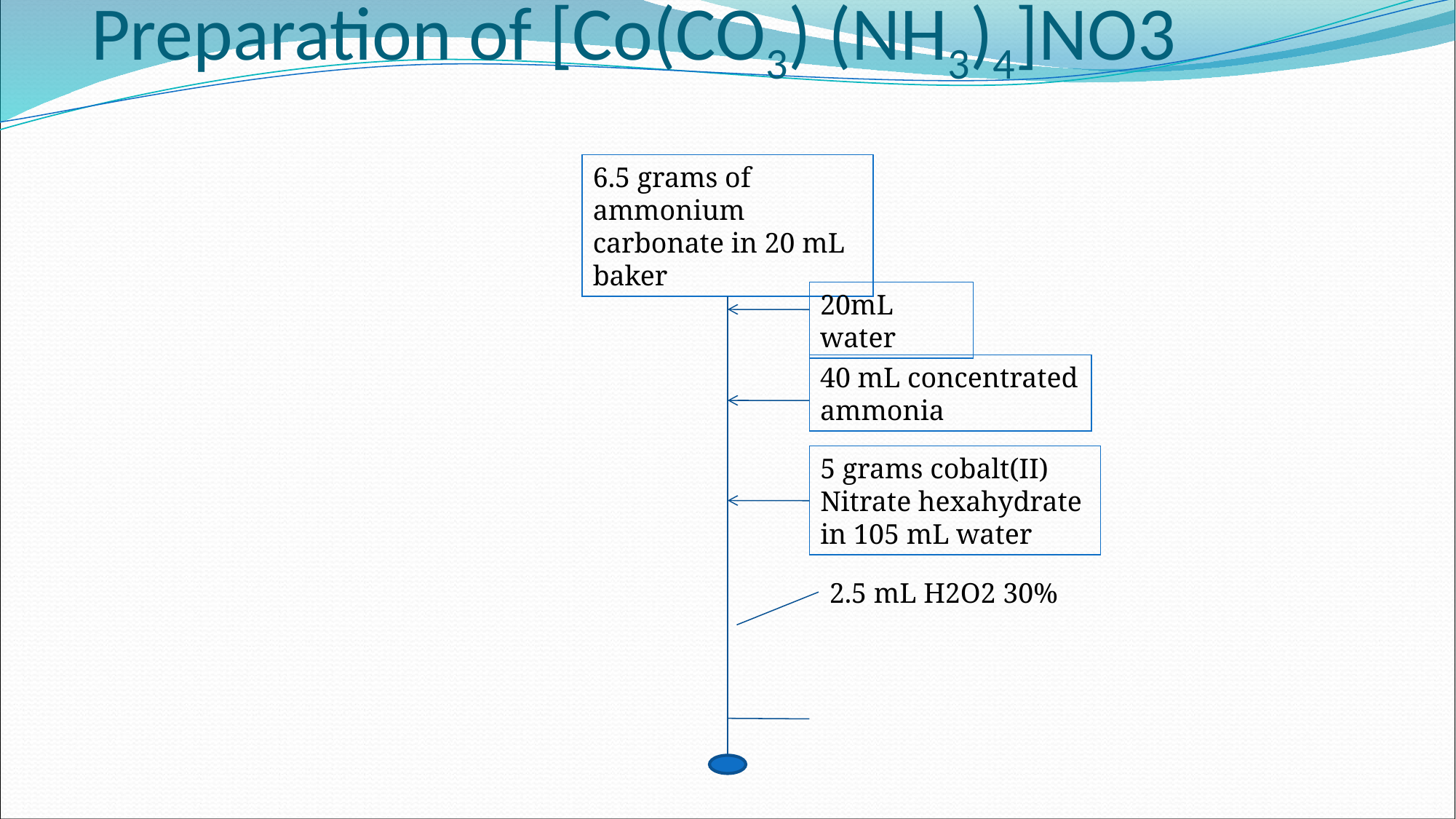

# Preparation of [Co(CO3) (NH3)4]NO3
6.5 grams of ammonium carbonate in 20 mL baker
20mL water
40 mL concentrated ammonia
5 grams cobalt(II) Nitrate hexahydrate in 105 mL water
2.5 mL H2O2 30%